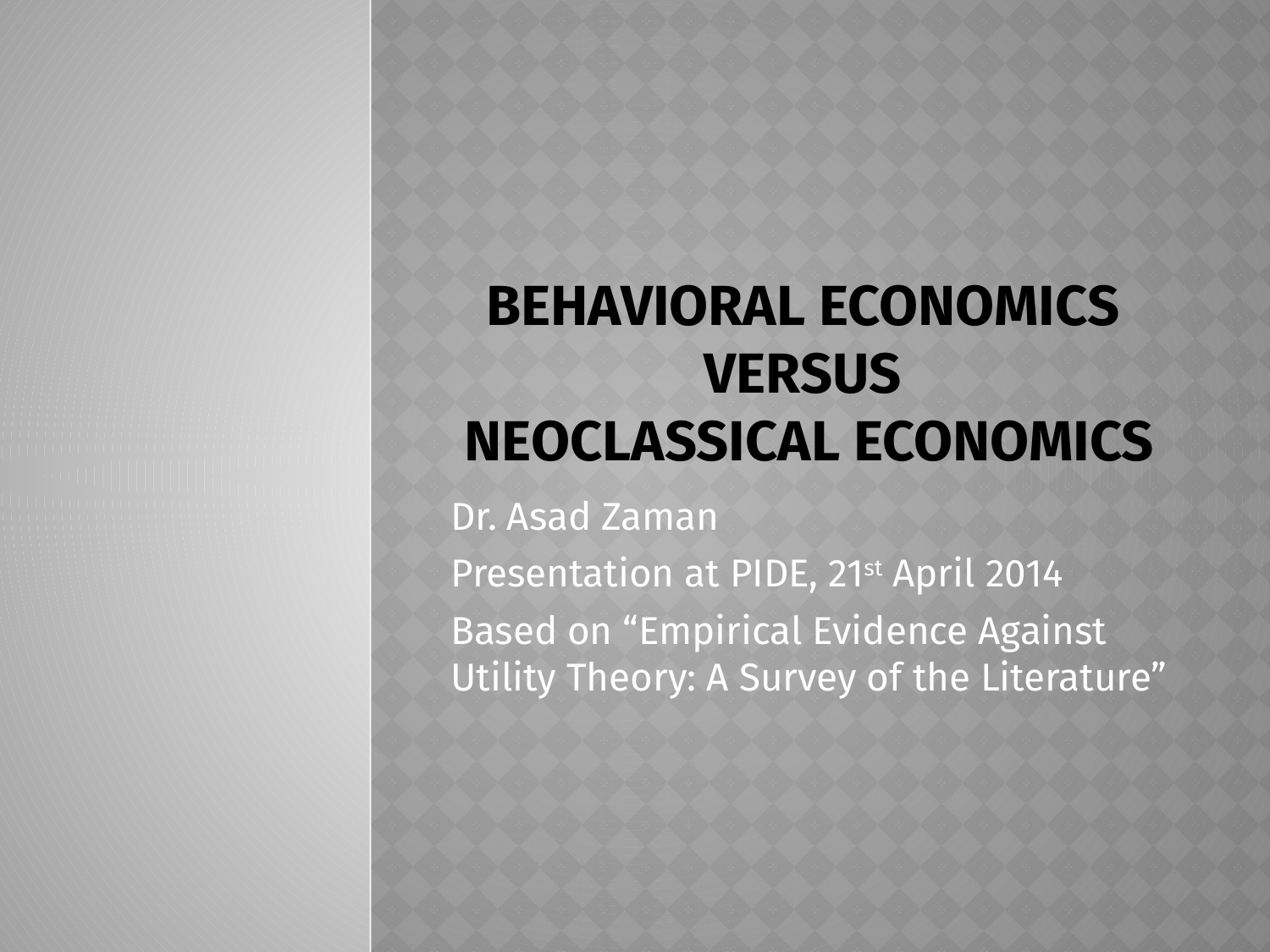

# Behavioral Economics Versus NeoClassical Economics
Dr. Asad Zaman
Presentation at PIDE, 21st April 2014
Based on “Empirical Evidence Against Utility Theory: A Survey of the Literature”